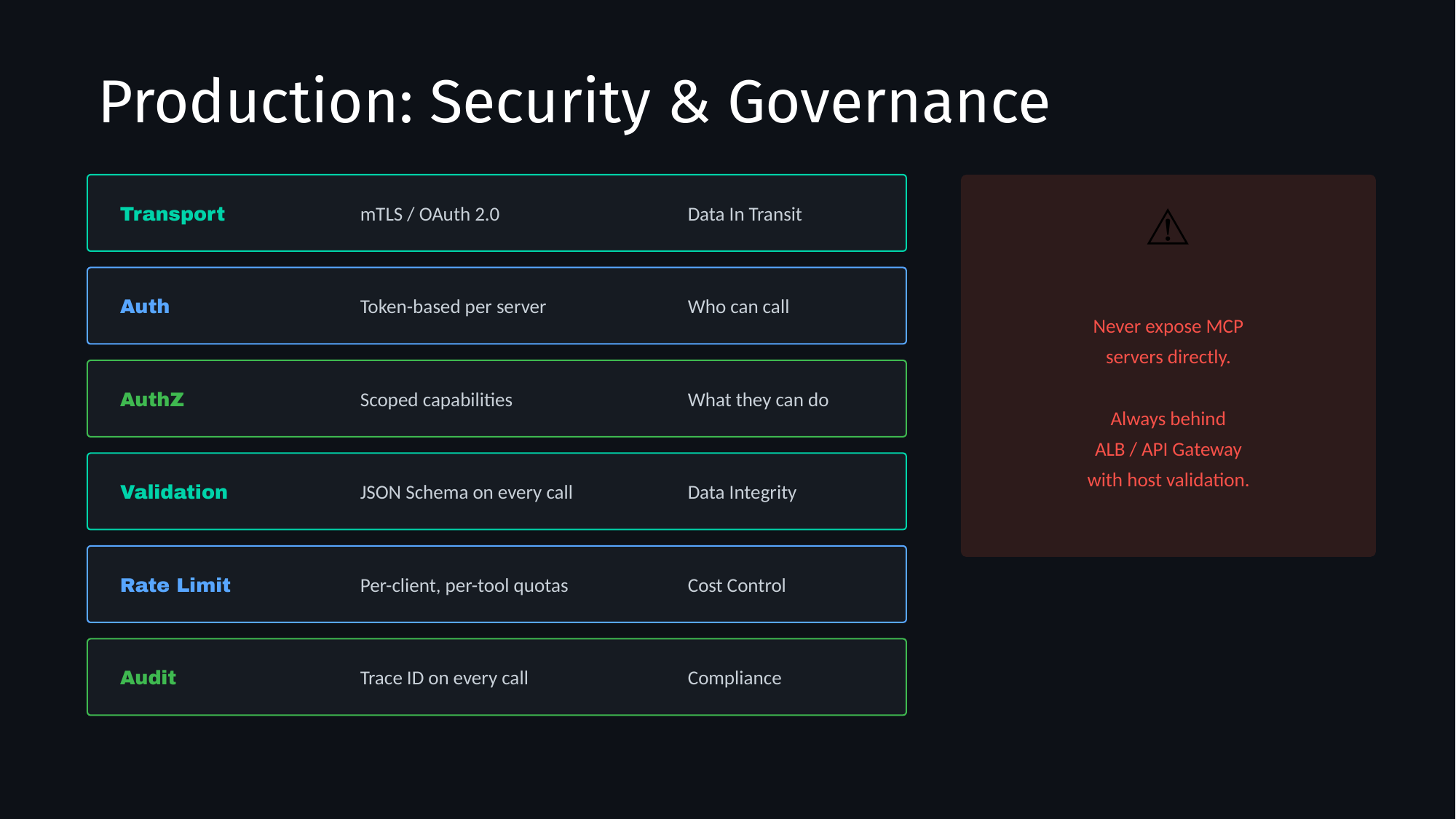

Production: Security & Governance

Transport
mTLS / OAuth 2.0		Data In Transit

⚠️
Never expose MCP
servers directly.

Always behind
ALB / API Gateway
with host validation.

Auth
Token-based per server		Who can call

AuthZ
Scoped capabilities		What they can do

Validation
JSON Schema on every call		Data Integrity

Rate Limit
Per-client, per-tool quotas		Cost Control

Audit
Trace ID on every call		Compliance